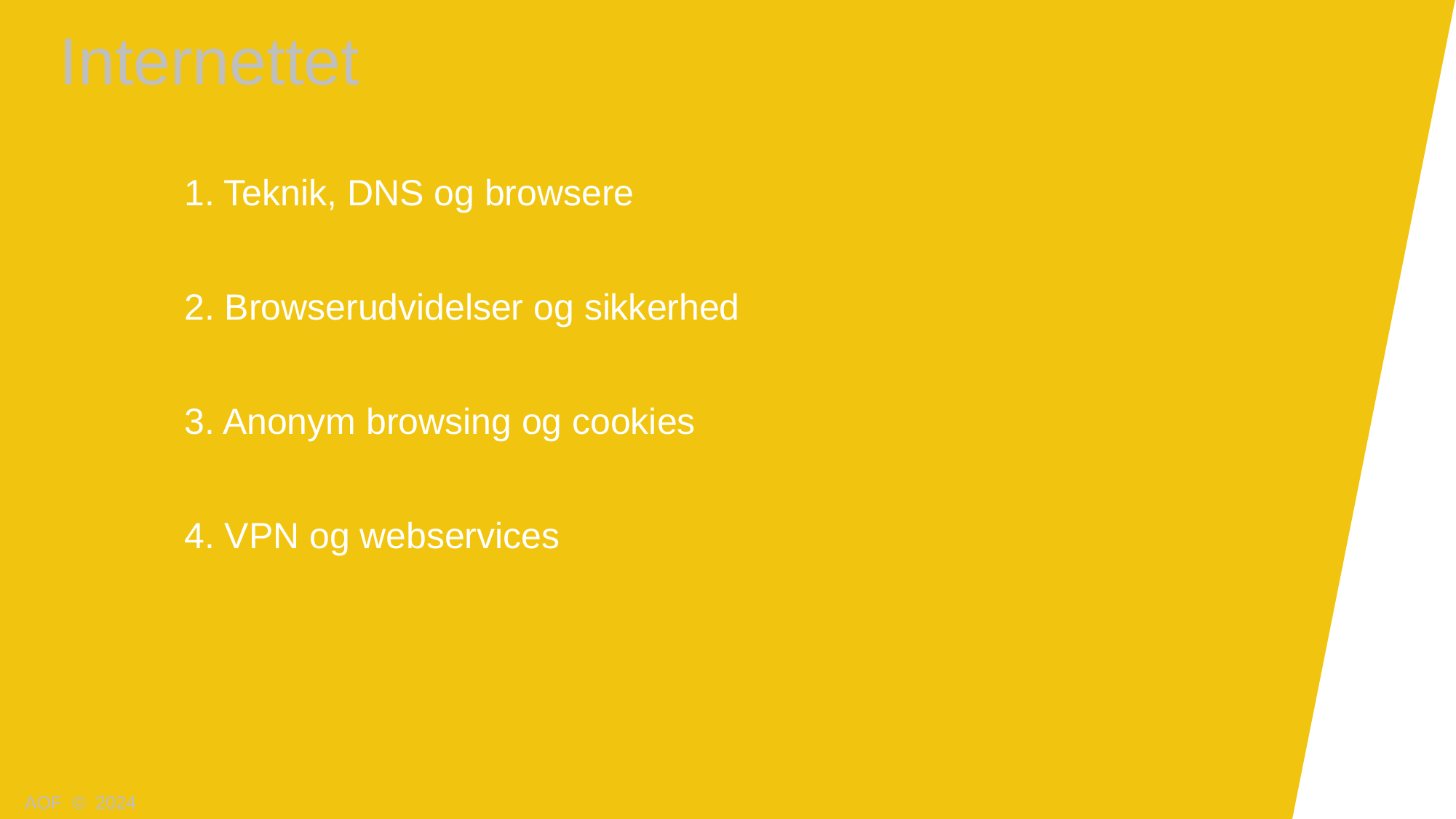

Internettet
1. Teknik, DNS og browsere
2. Browserudvidelser og sikkerhed
3. Anonym browsing og cookies
4. VPN og webservices
AOF  ©  2024